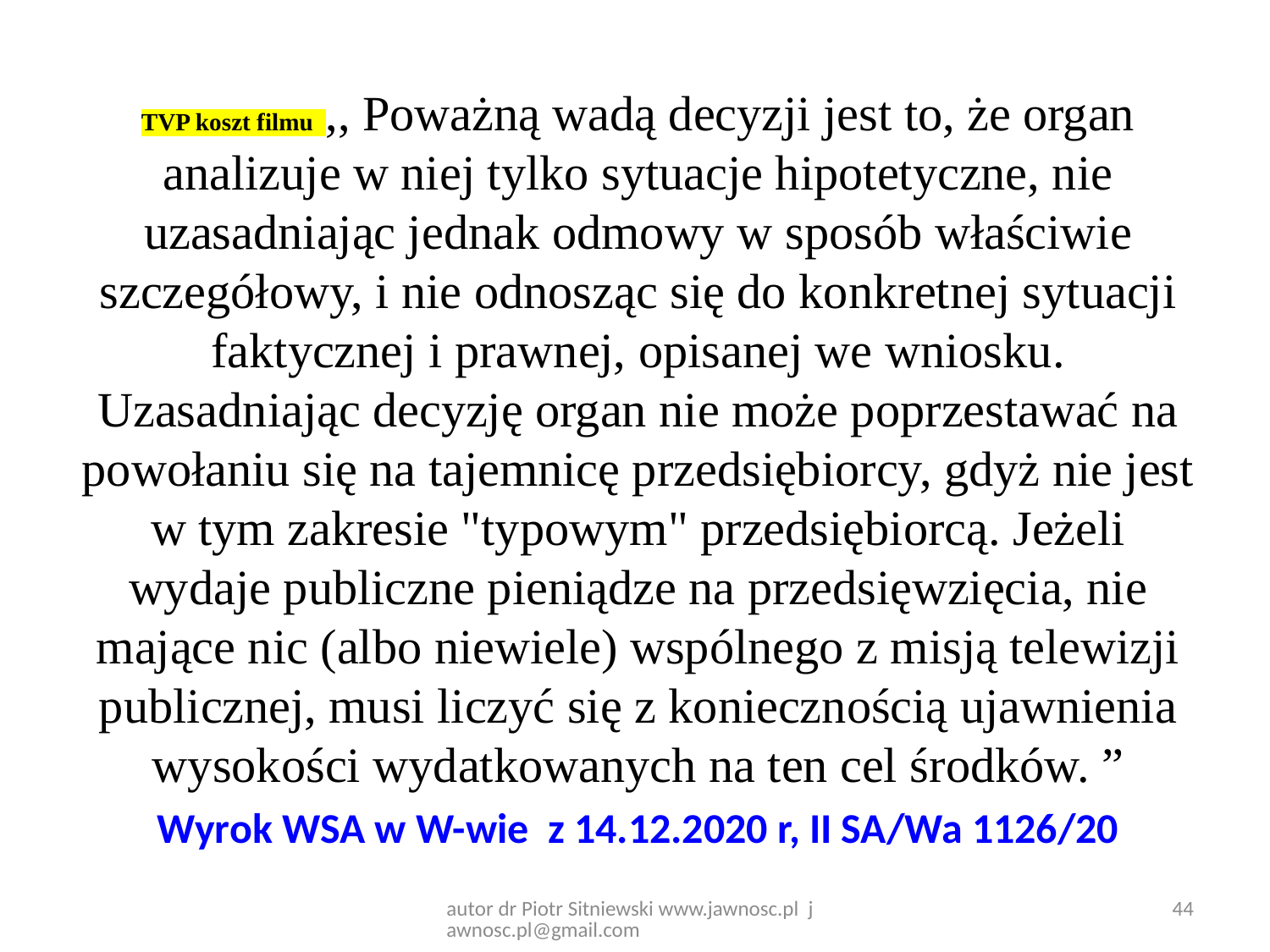

TVP koszt filmu  ,, Poważną wadą decyzji jest to, że organ analizuje w niej tylko sytuacje hipotetyczne, nie uzasadniając jednak odmowy w sposób właściwie szczegółowy, i nie odnosząc się do konkretnej sytuacji faktycznej i prawnej, opisanej we wniosku. Uzasadniając decyzję organ nie może poprzestawać na powołaniu się na tajemnicę przedsiębiorcy, gdyż nie jest w tym zakresie "typowym" przedsiębiorcą. Jeżeli wydaje publiczne pieniądze na przedsięwzięcia, nie mające nic (albo niewiele) wspólnego z misją telewizji publicznej, musi liczyć się z koniecznością ujawnienia wysokości wydatkowanych na ten cel środków. ”
Wyrok WSA w W-wie  z 14.12.2020 r, II SA/Wa 1126/20

autor dr Piotr Sitniewski www.jawnosc.pl  jawnosc.pl@gmail.com
44